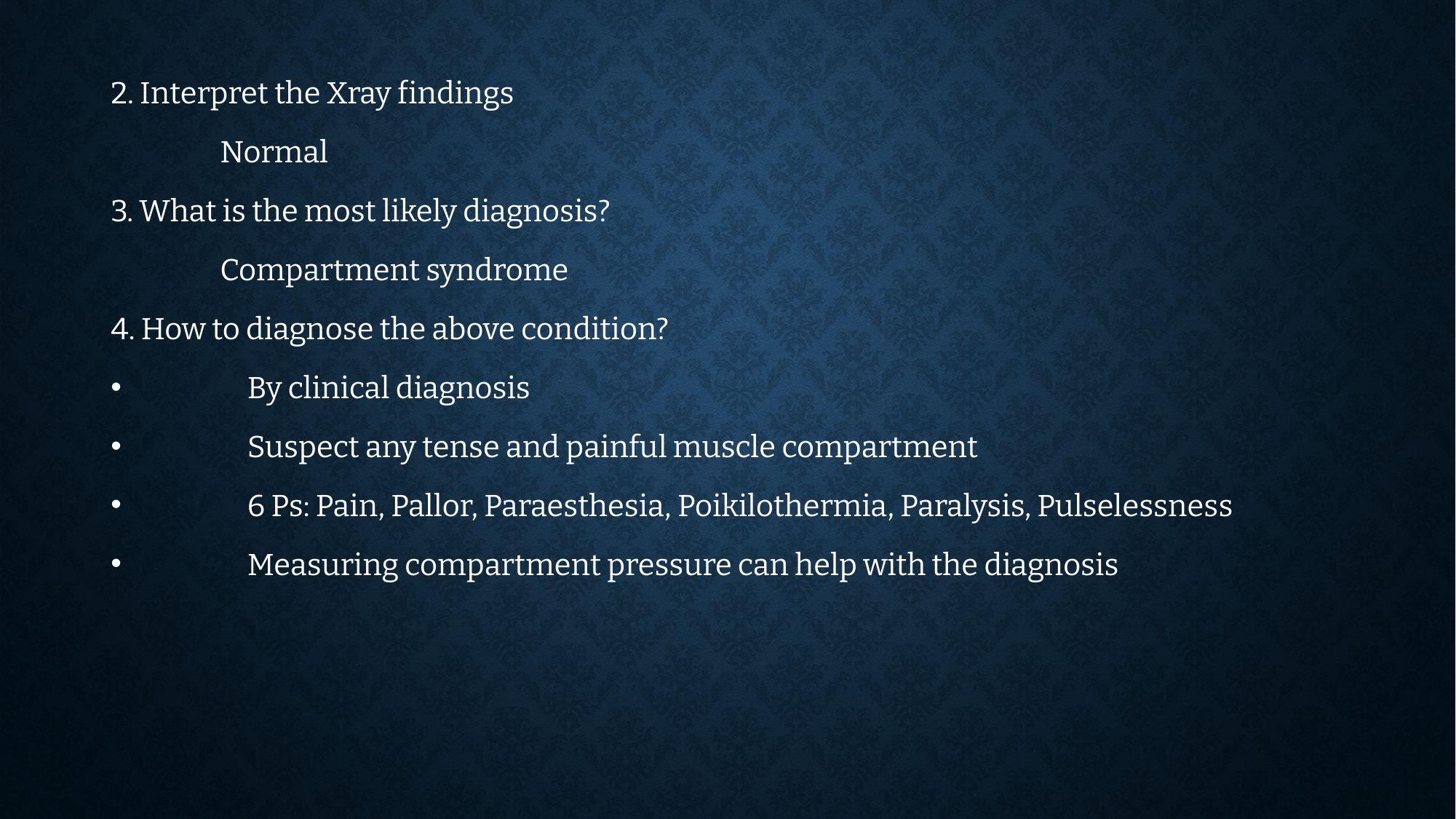

2. Interpret the Xray findings
	Normal
3. What is the most likely diagnosis?
	Compartment syndrome
4. How to diagnose the above condition?
	By clinical diagnosis
	Suspect any tense and painful muscle compartment
	6 Ps: Pain, Pallor, Paraesthesia, Poikilothermia, Paralysis, Pulselessness
	Measuring compartment pressure can help with the diagnosis